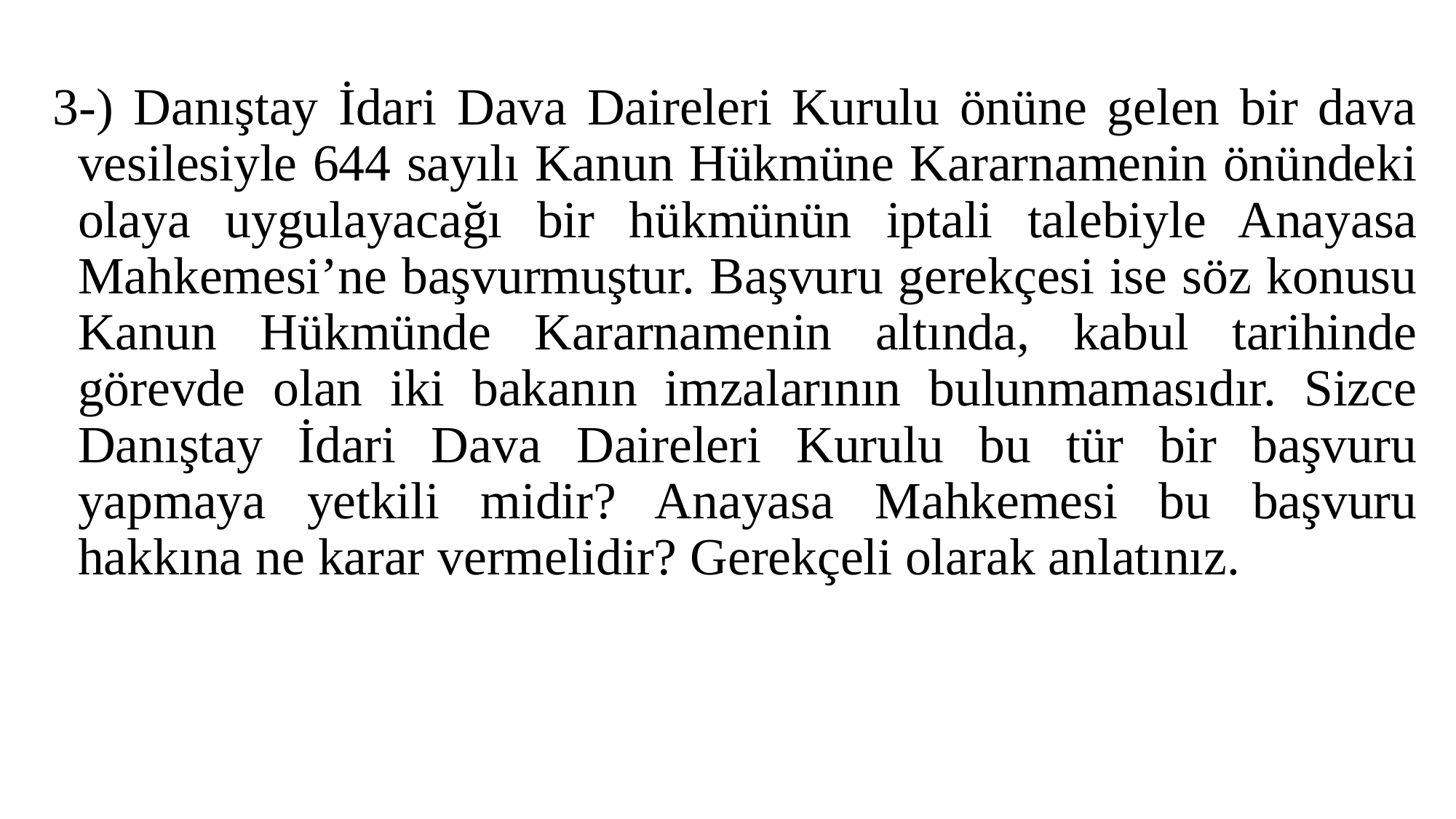

3-) Danıştay İdari Dava Daireleri Kurulu önüne gelen bir dava vesilesiyle 644 sayılı Kanun Hükmüne Kararnamenin önündeki olaya uygulayacağı bir hükmünün iptali talebiyle Anayasa Mahkemesi’ne başvurmuştur. Başvuru gerekçesi ise söz konusu Kanun Hükmünde Kararnamenin altında, kabul tarihinde görevde olan iki bakanın imzalarının bulunmamasıdır. Sizce Danıştay İdari Dava Daireleri Kurulu bu tür bir başvuru yapmaya yetkili midir? Anayasa Mahkemesi bu başvuru hakkına ne karar vermelidir? Gerekçeli olarak anlatınız.